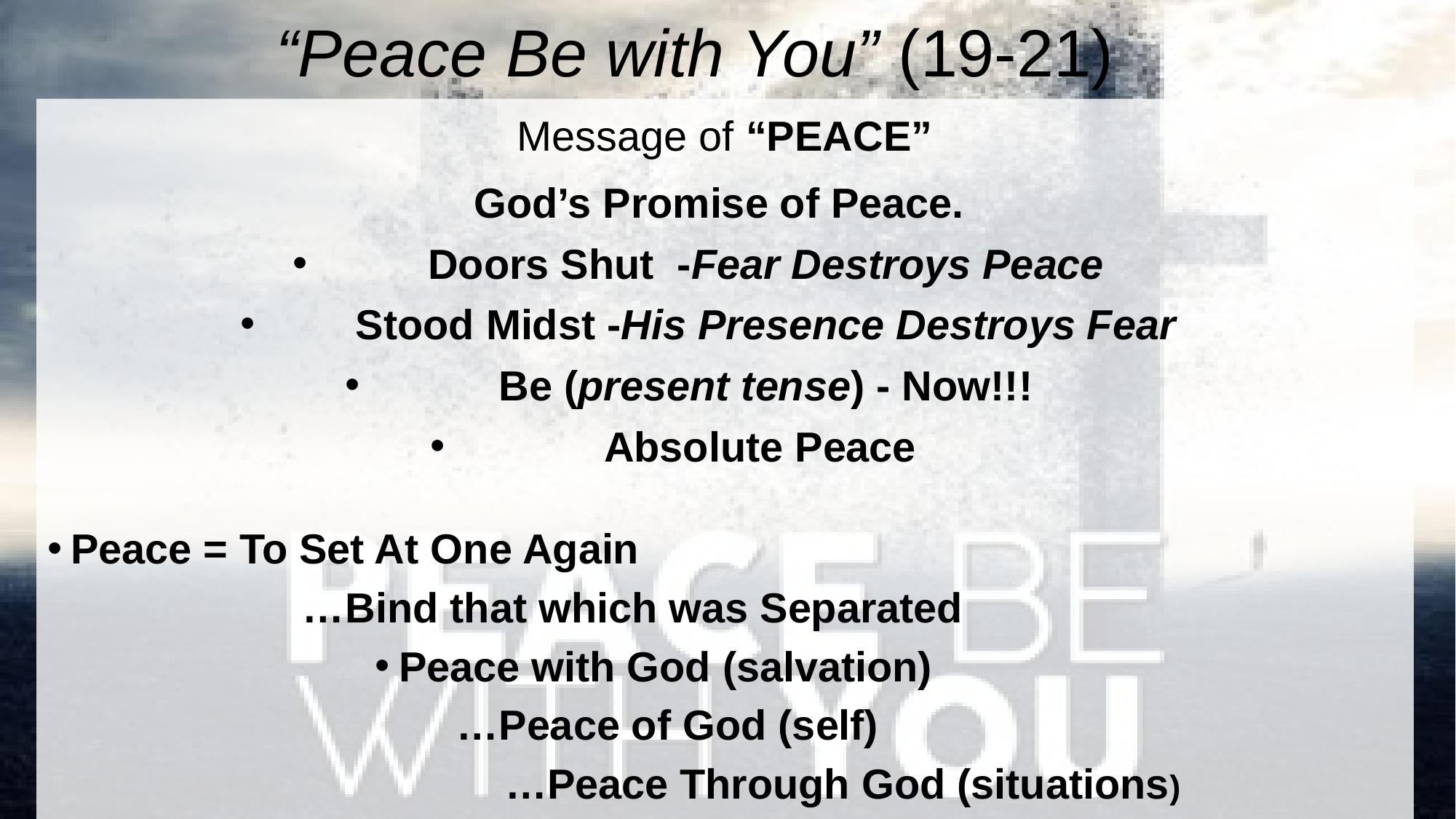

# “Peace Be with You” (19-21)
Message of “PEACE”
God’s Promise of Peace.
 Doors Shut  -Fear Destroys Peace
 Stood Midst -His Presence Destroys Fear
 Be (present tense) - Now!!!
Absolute Peace

Peace = To Set At One Again
                      …Bind that which was Separated
Peace with God (salvation)
       …Peace of God (self)
              …Peace Through God (situations)